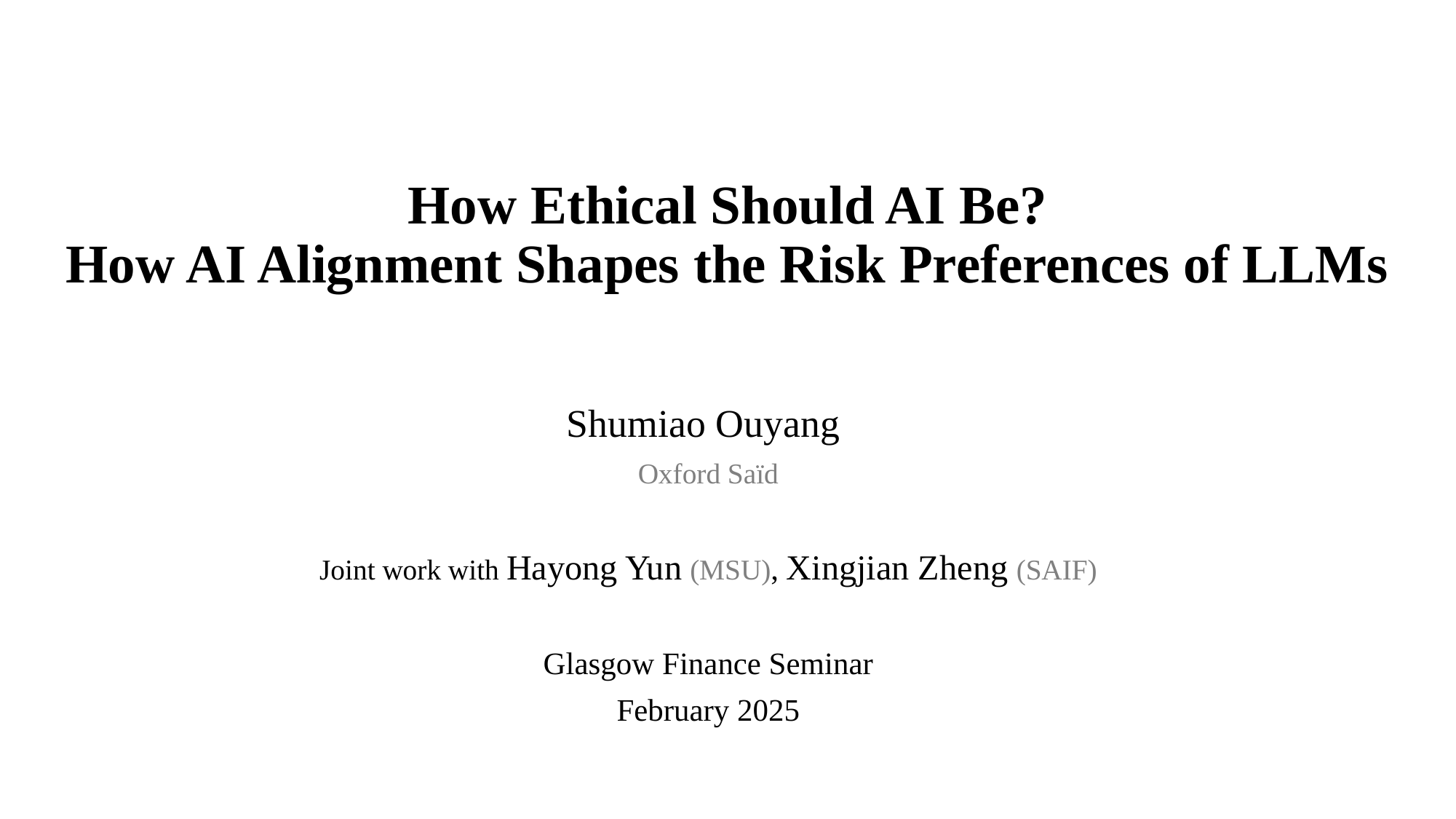

# How Ethical Should AI Be? How AI Alignment Shapes the Risk Preferences of LLMs
Shumiao Ouyang
Oxford Saïd

Joint work with Hayong Yun (MSU), Xingjian Zheng (SAIF)

Glasgow Finance Seminar
February 2025